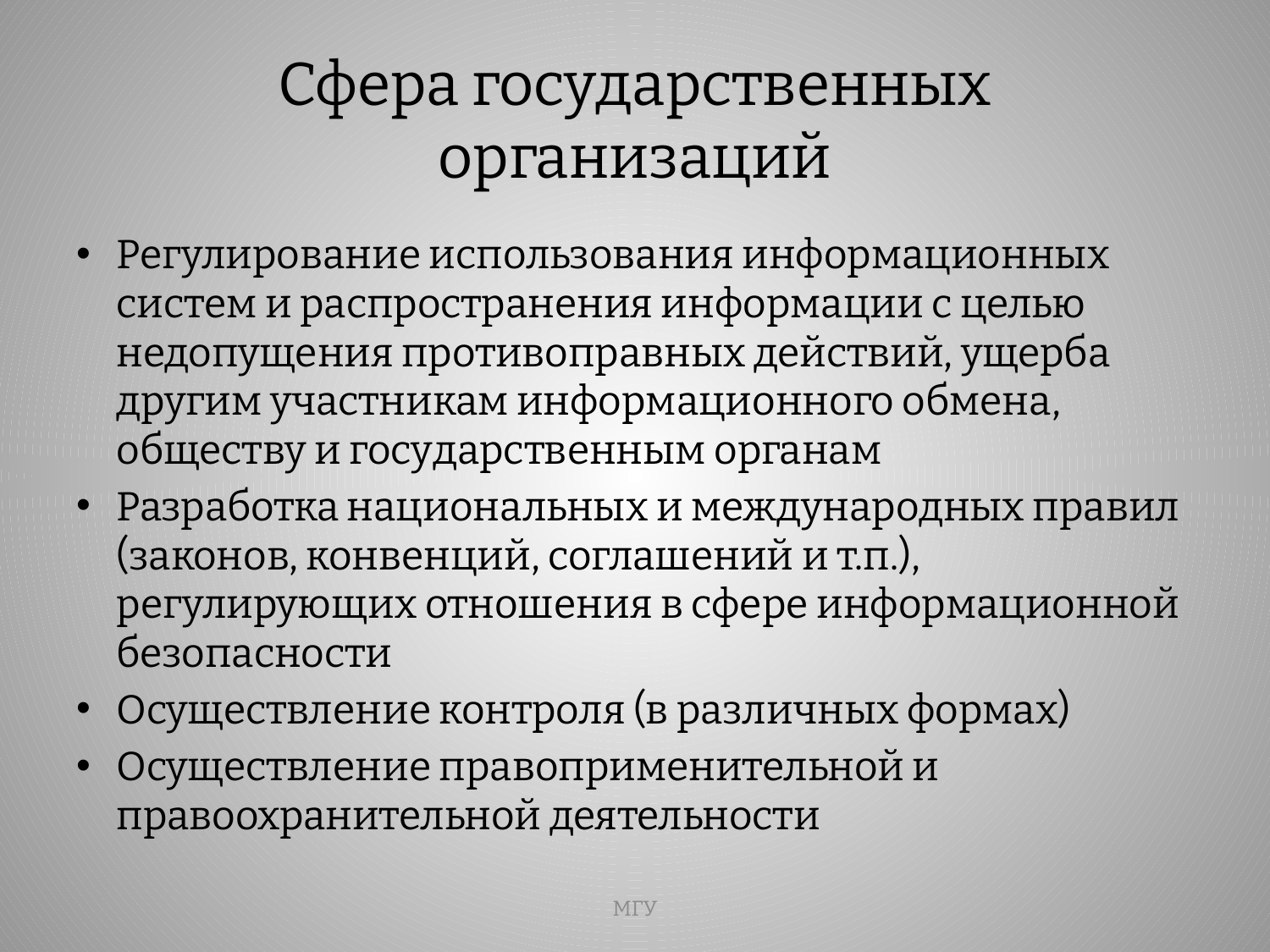

# Сфера государственных организаций
Регулирование использования информационных систем и распространения информации с целью недопущения противоправных действий, ущерба другим участникам информационного обмена, обществу и государственным органам
Разработка национальных и международных правил (законов, конвенций, соглашений и т.п.), регулирующих отношения в сфере информационной безопасности
Осуществление контроля (в различных формах)
Осуществление правоприменительной и правоохранительной деятельности

МГУ